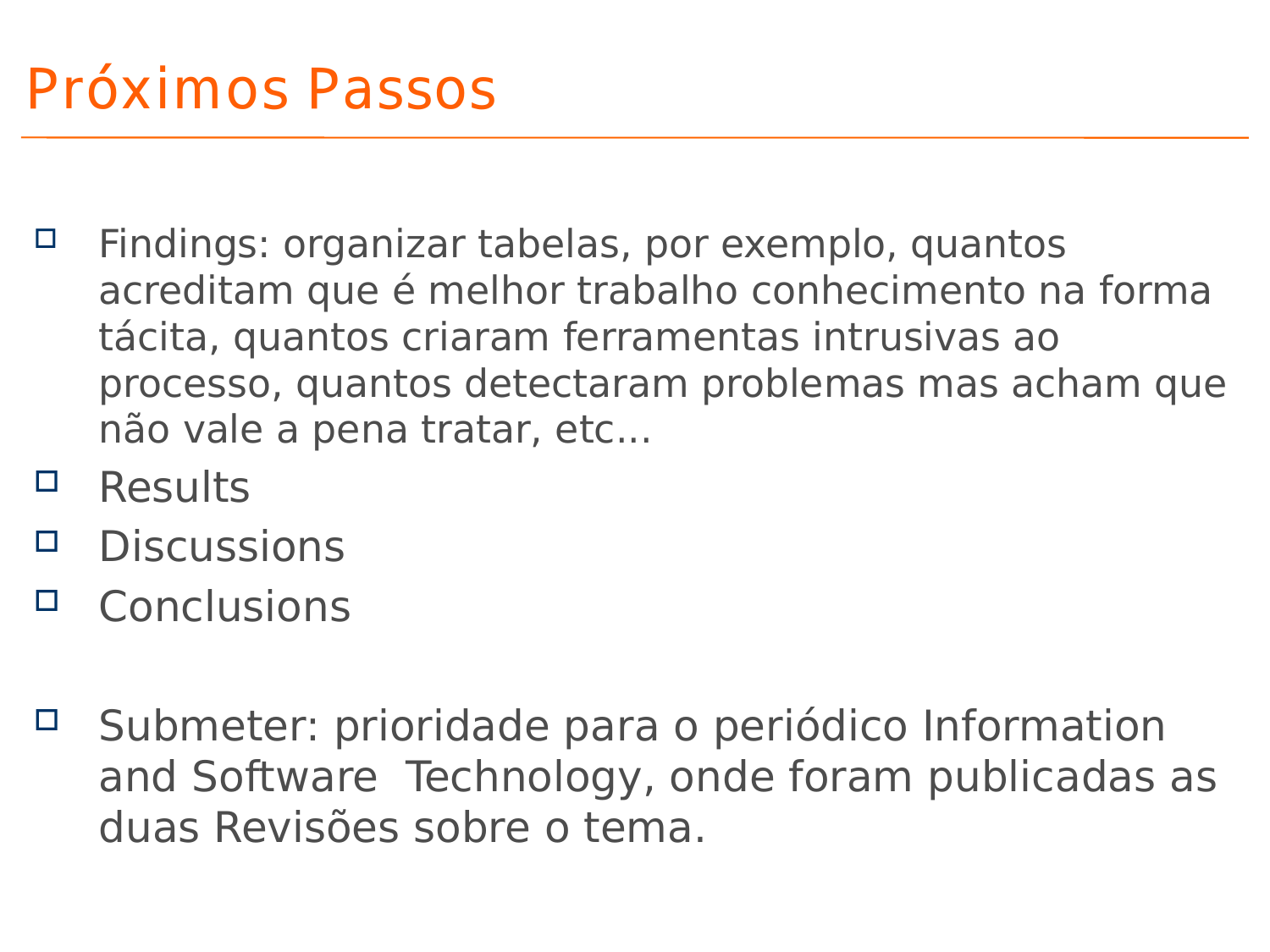

# Próximos Passos

Findings: organizar tabelas, por exemplo, quantos acreditam que é melhor trabalho conhecimento na forma tácita, quantos criaram ferramentas intrusivas ao processo, quantos detectaram problemas mas acham que não vale a pena tratar, etc...
Results
Discussions
Conclusions

Submeter: prioridade para o periódico Information and Software  Technology, onde foram publicadas as duas Revisões sobre o tema.